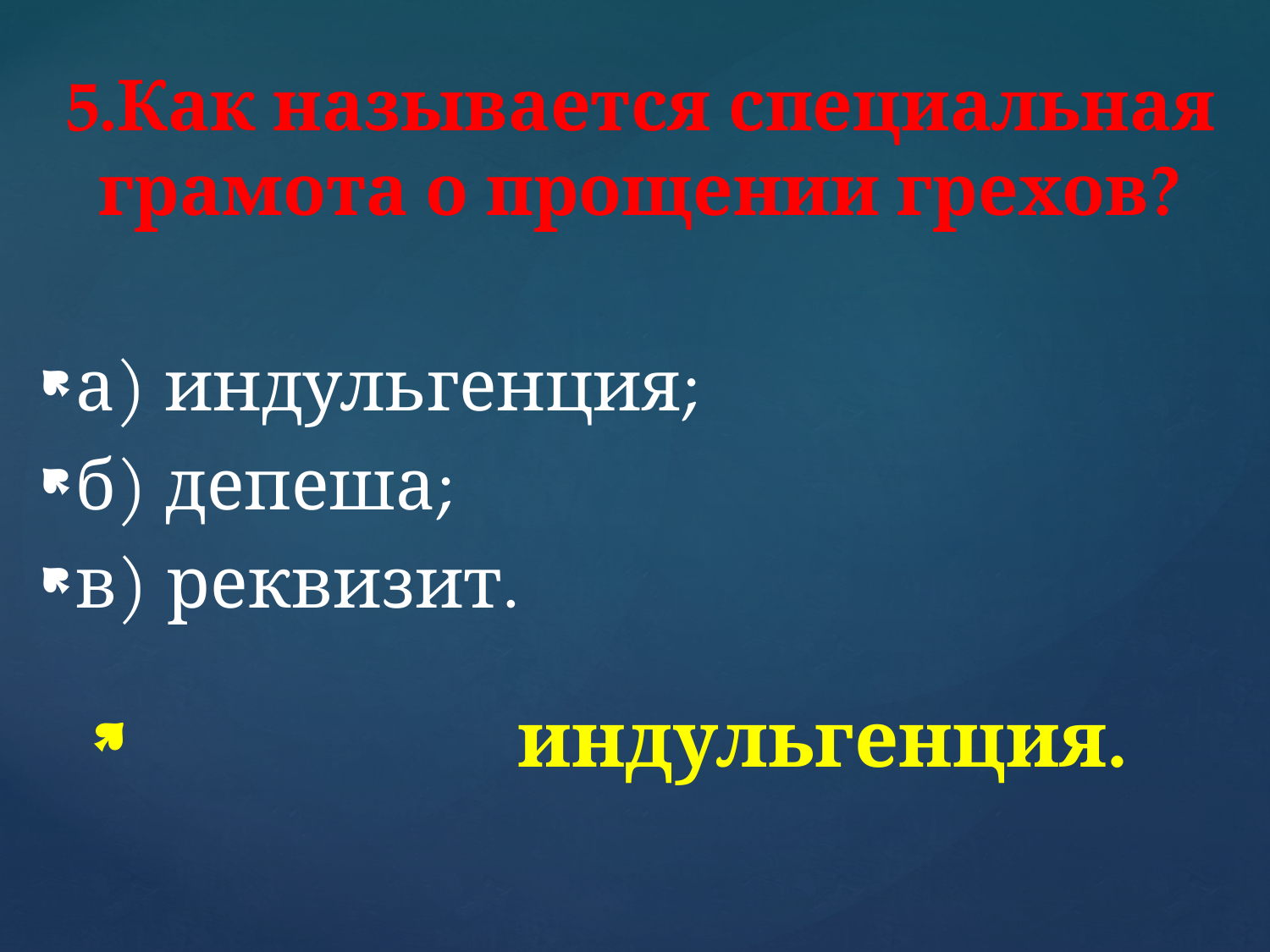

# 5.Как называется специальная грамота о прощении грехов?
а) индульгенция;
б) депеша;
в) реквизит.

                    индульгенция.